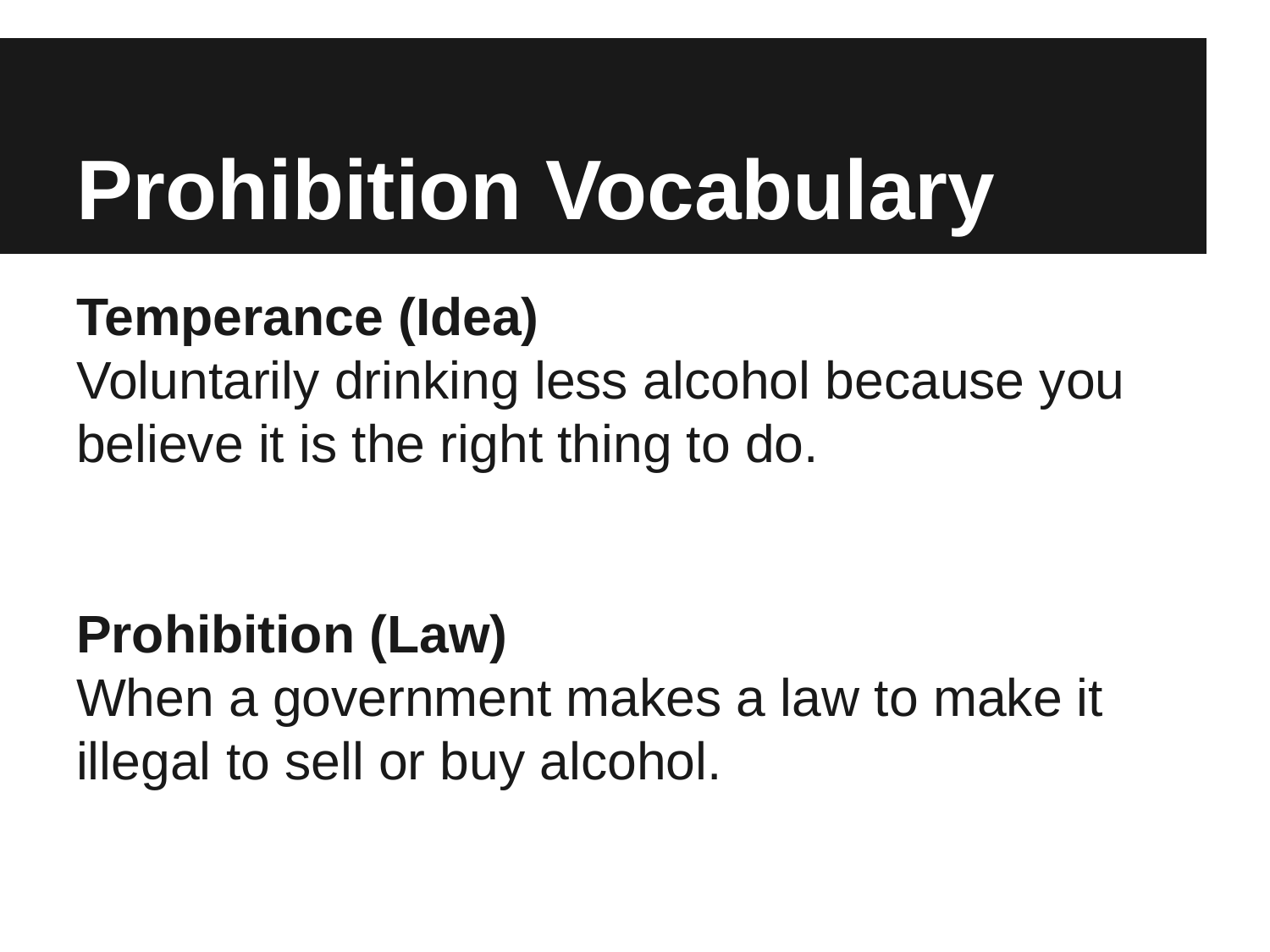

# Prohibition Vocabulary
Temperance (Idea)
Voluntarily drinking less alcohol because you believe it is the right thing to do.

Prohibition (Law)
When a government makes a law to make it illegal to sell or buy alcohol.